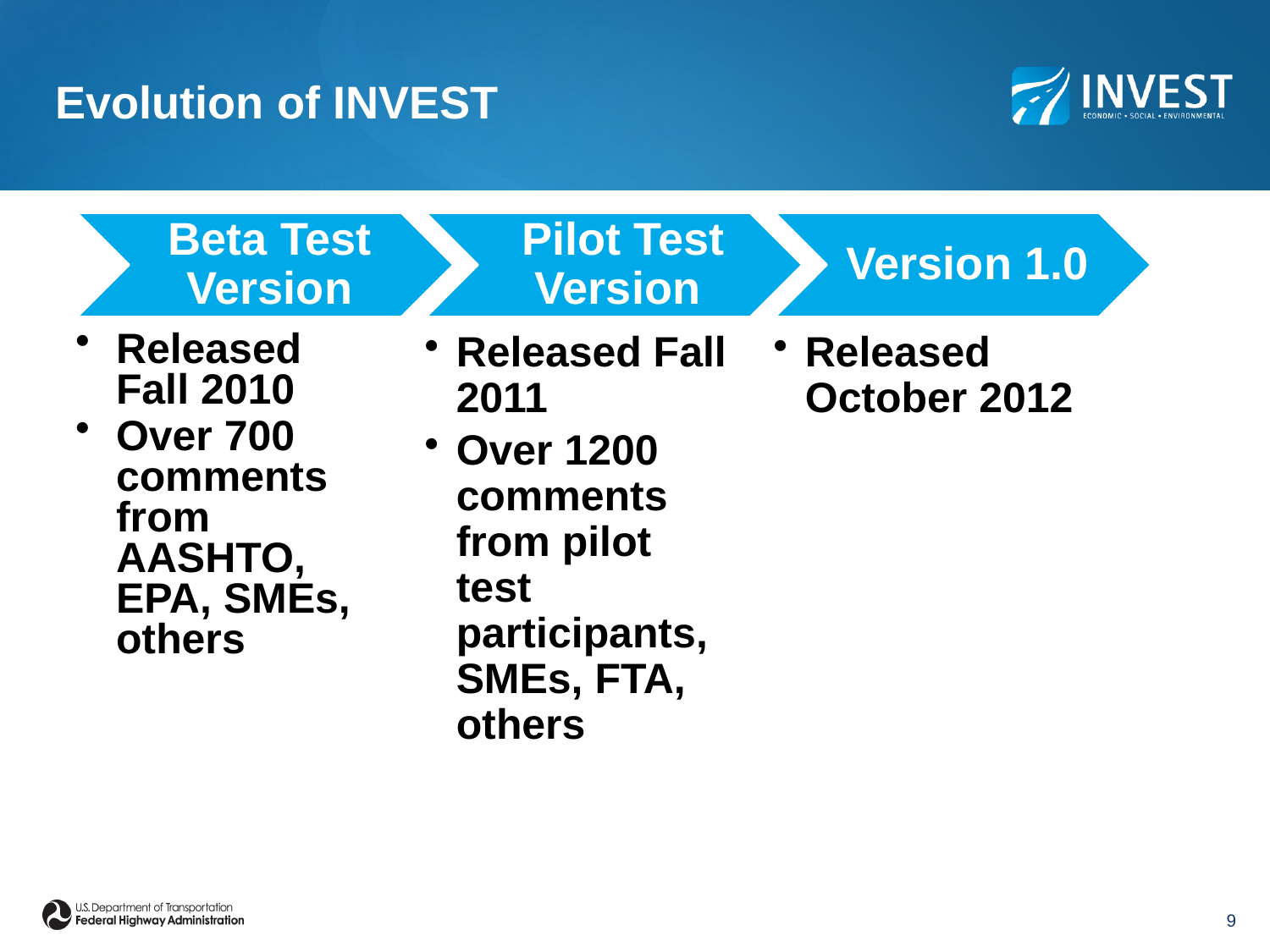

# Evolution of INVEST
Beta Test Version
Released Fall 2010
Over 700 comments from AASHTO, EPA, SMEs, others

 Pilot Test Version
Released Fall 2011
Over 1200 comments from pilot test participants, SMEs, FTA, others

Version 1.0
Released October 2012